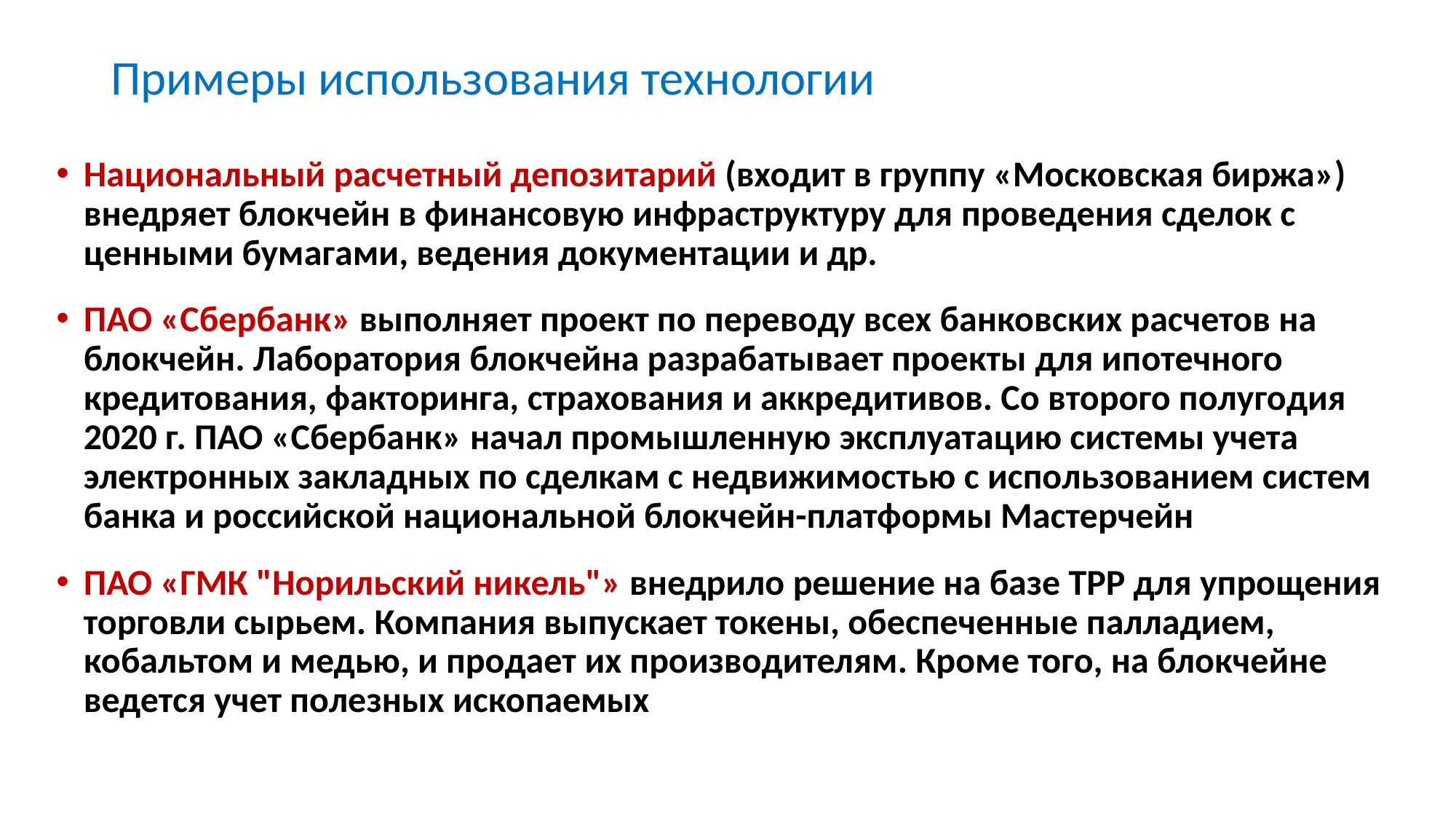

# Примеры использования технологии
Национальный расчетный депозитарий (входит в группу «Московская биржа») внедряет блокчейн в финансовую инфраструктуру для проведения сделок с ценными бумагами, ведения документации и др.
ПАО «Сбербанк» выполняет проект по переводу всех банковских расчетов на блокчейн. Лаборатория блокчейна разрабатывает проекты для ипотечного кредитования, факторинга, страхования и аккредитивов. Со второго полугодия 2020 г. ПАО «Сбербанк» начал промышленную эксплуатацию системы учета электронных закладных по сделкам с недвижимостью с использованием систем банка и российской национальной блокчейн-платформы Мастерчейн
ПАО «ГМК "Норильский никель"» внедрило решение на базе ТРР для упрощения торговли сырьем. Компания выпускает токены, обеспеченные палладием, кобальтом и медью, и продает их производителям. Кроме того, на блокчейне ведется учет полезных ископаемых